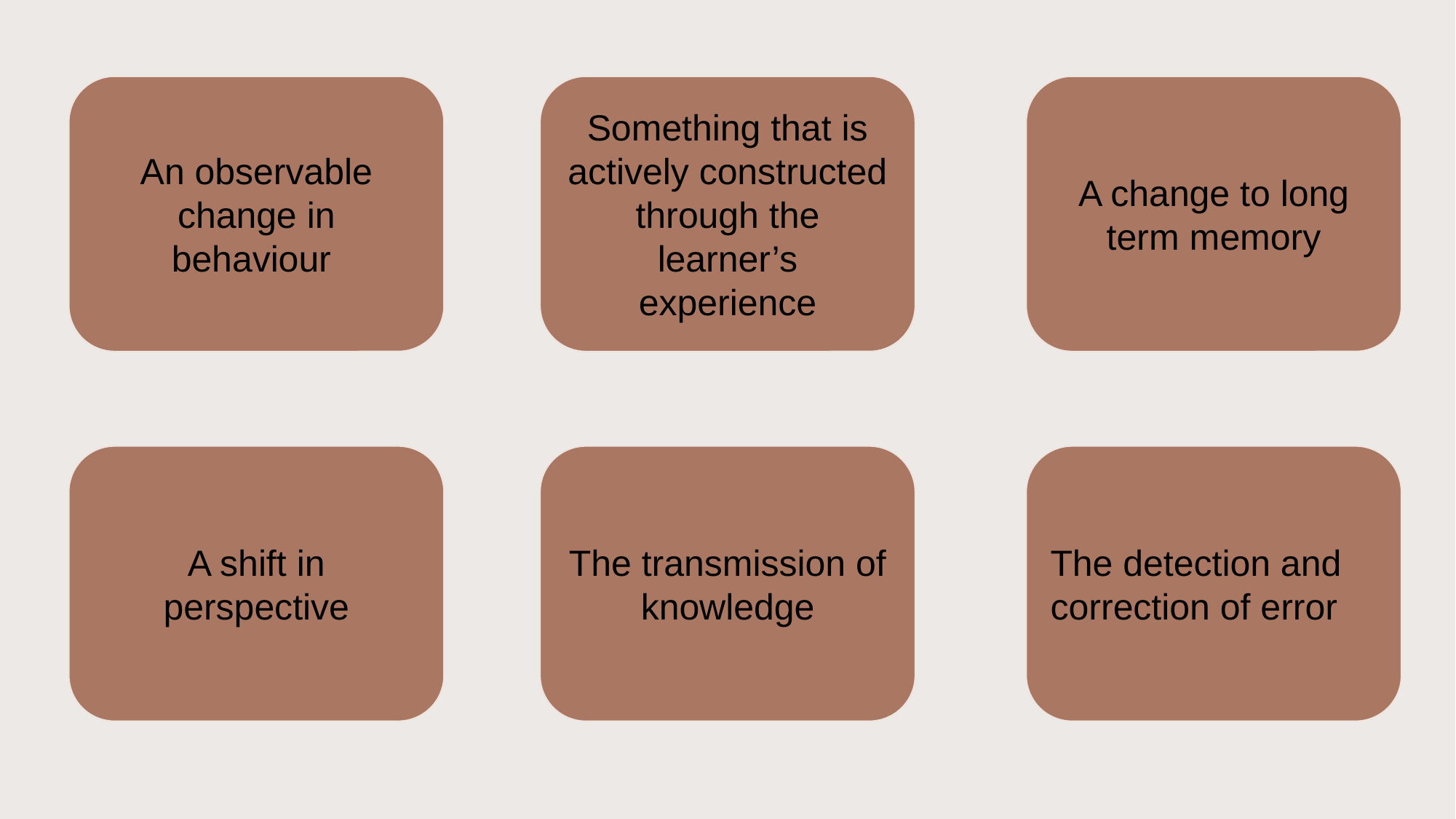

A change to long term memory
Something that is actively constructed through the learner’s experience
An observable change in behaviour
The detection and correction of error
The transmission of knowledge
A shift in perspective